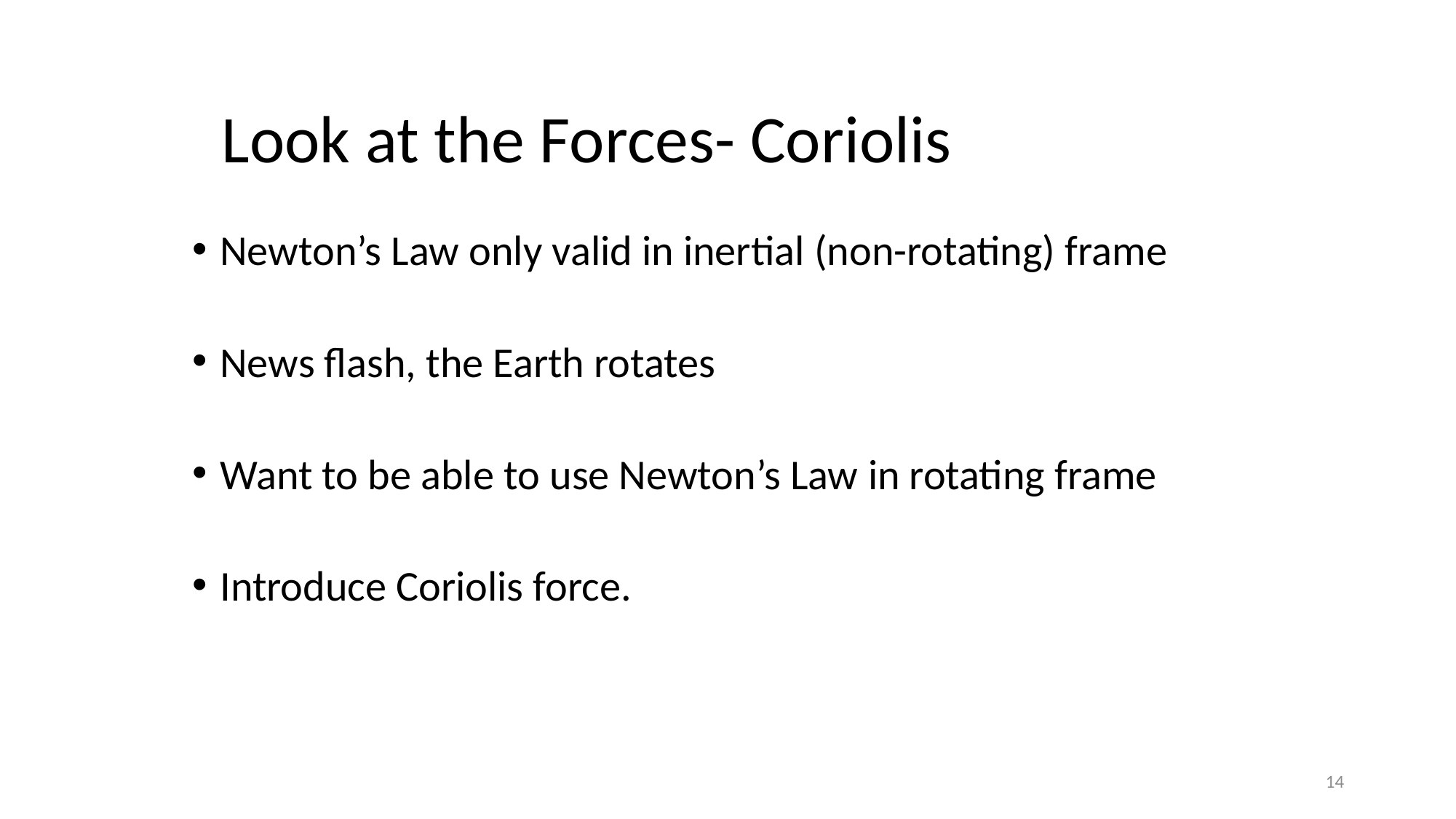

# Look at the Forces- Coriolis
Newton’s Law only valid in inertial (non-rotating) frame

News flash, the Earth rotates

Want to be able to use Newton’s Law in rotating frame

Introduce Coriolis force.

14